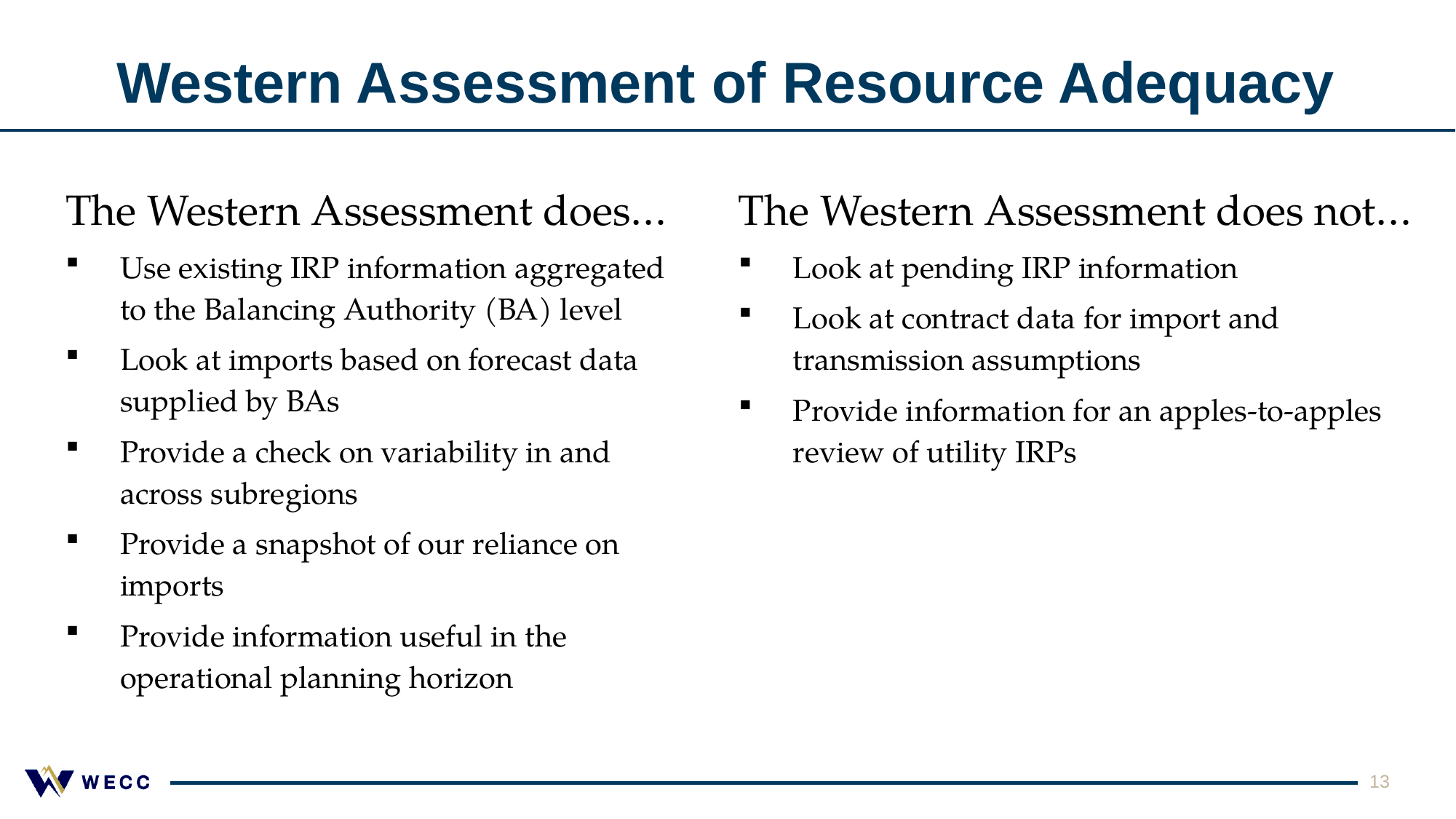

# Western Assessment of Resource Adequacy
The Western Assessment does not…
Look at pending IRP information
Look at contract data for import and transmission assumptions
Provide information for an apples-to-apples review of utility IRPs

The Western Assessment does…
Use existing IRP information aggregated to the Balancing Authority (BA) level
Look at imports based on forecast data supplied by BAs
Provide a check on variability in and across subregions
Provide a snapshot of our reliance on imports
Provide information useful in the operational planning horizon

13